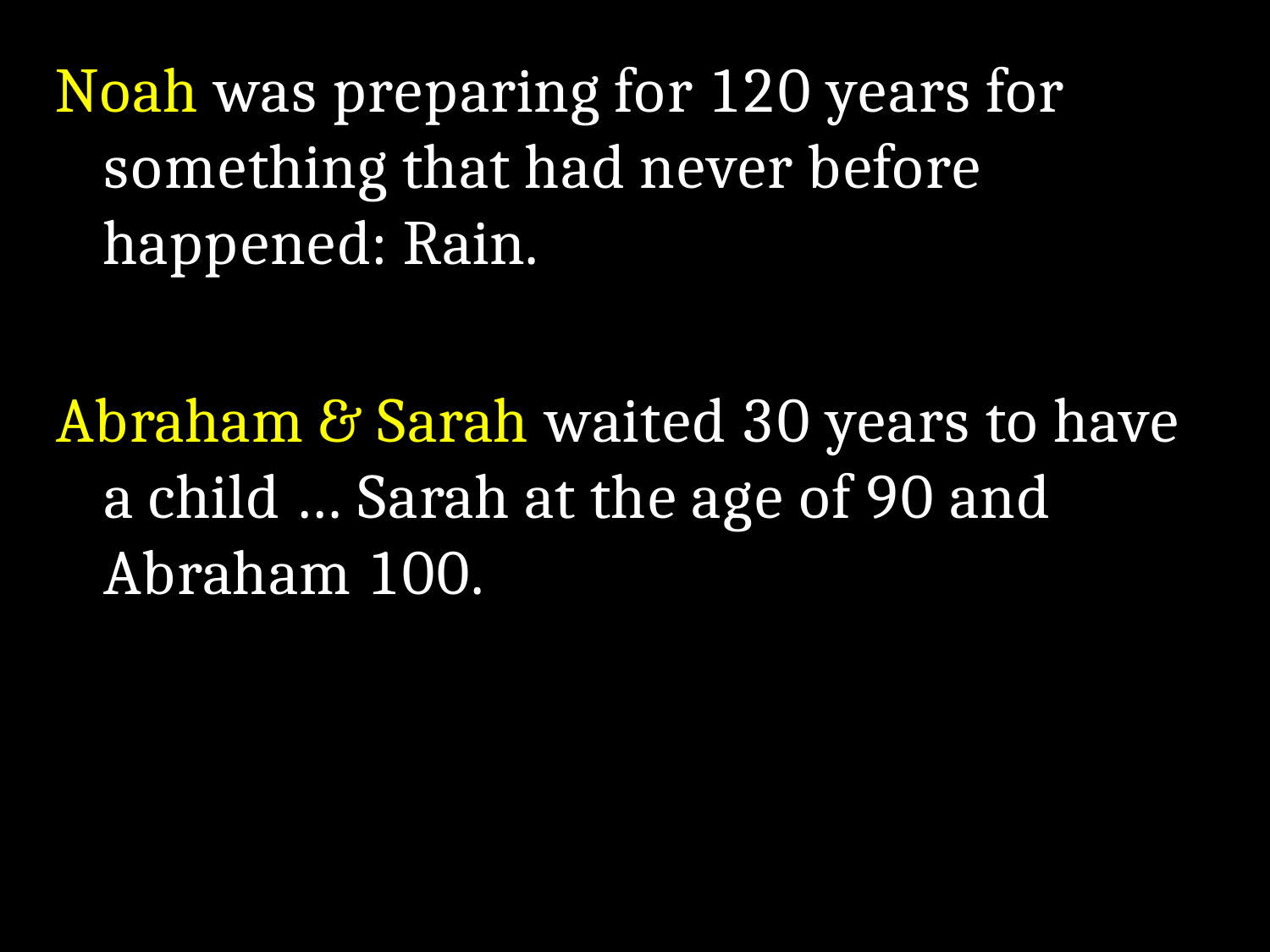

The Perfect Kingdom
39
Noah was preparing for 120 years for something that had never before happened: Rain.

Abraham & Sarah waited 30 years to have a child … Sarah at the age of 90 and Abraham 100.